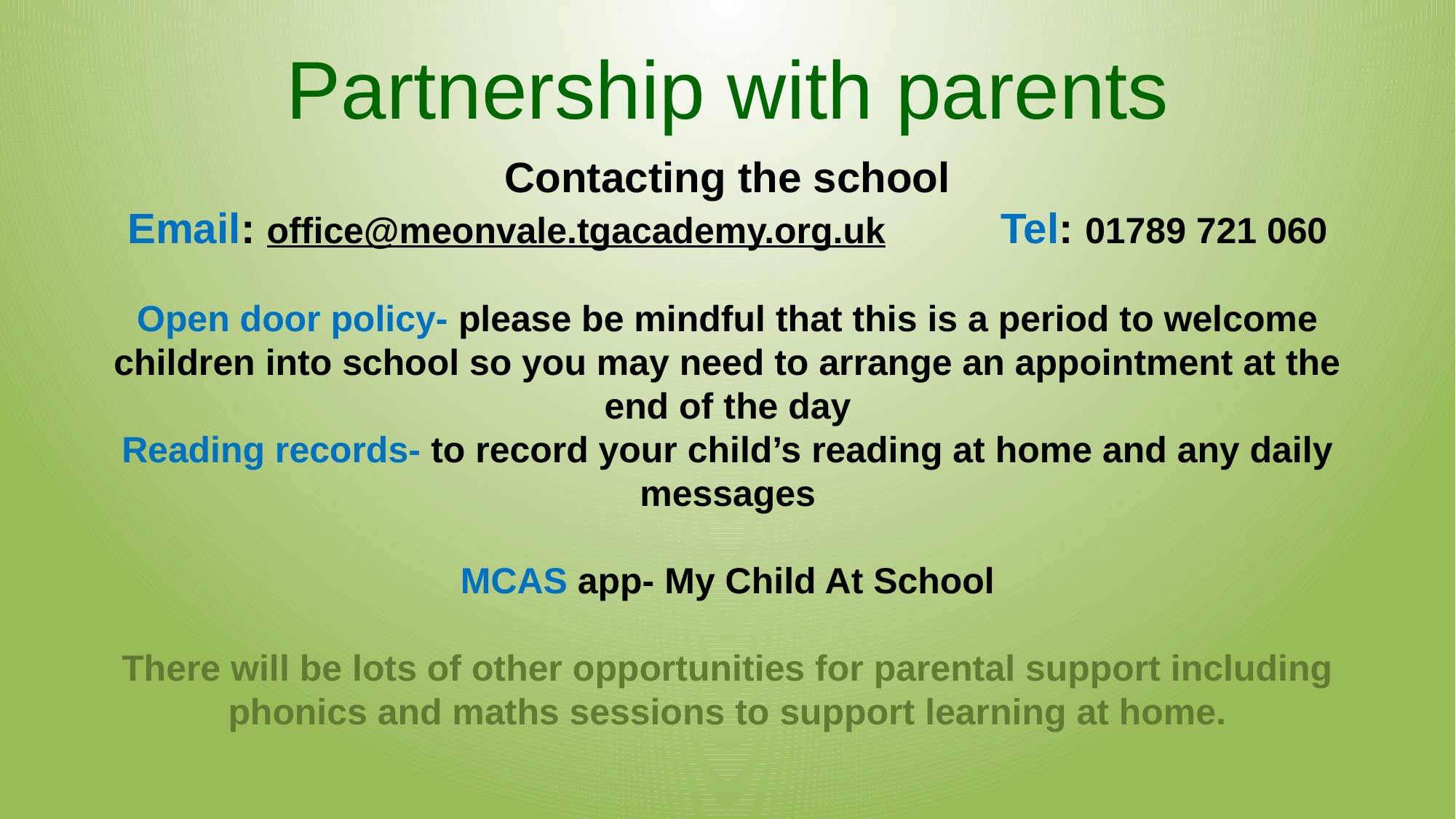

Partnership with parents
Contacting the school
Email: office@meonvale.tgacademy.org.uk		Tel: 01789 721 060

Open door policy- please be mindful that this is a period to welcome children into school so you may need to arrange an appointment at the end of the day
Reading records- to record your child’s reading at home and any daily messages

MCAS app- My Child At School

There will be lots of other opportunities for parental support including phonics and maths sessions to support learning at home.